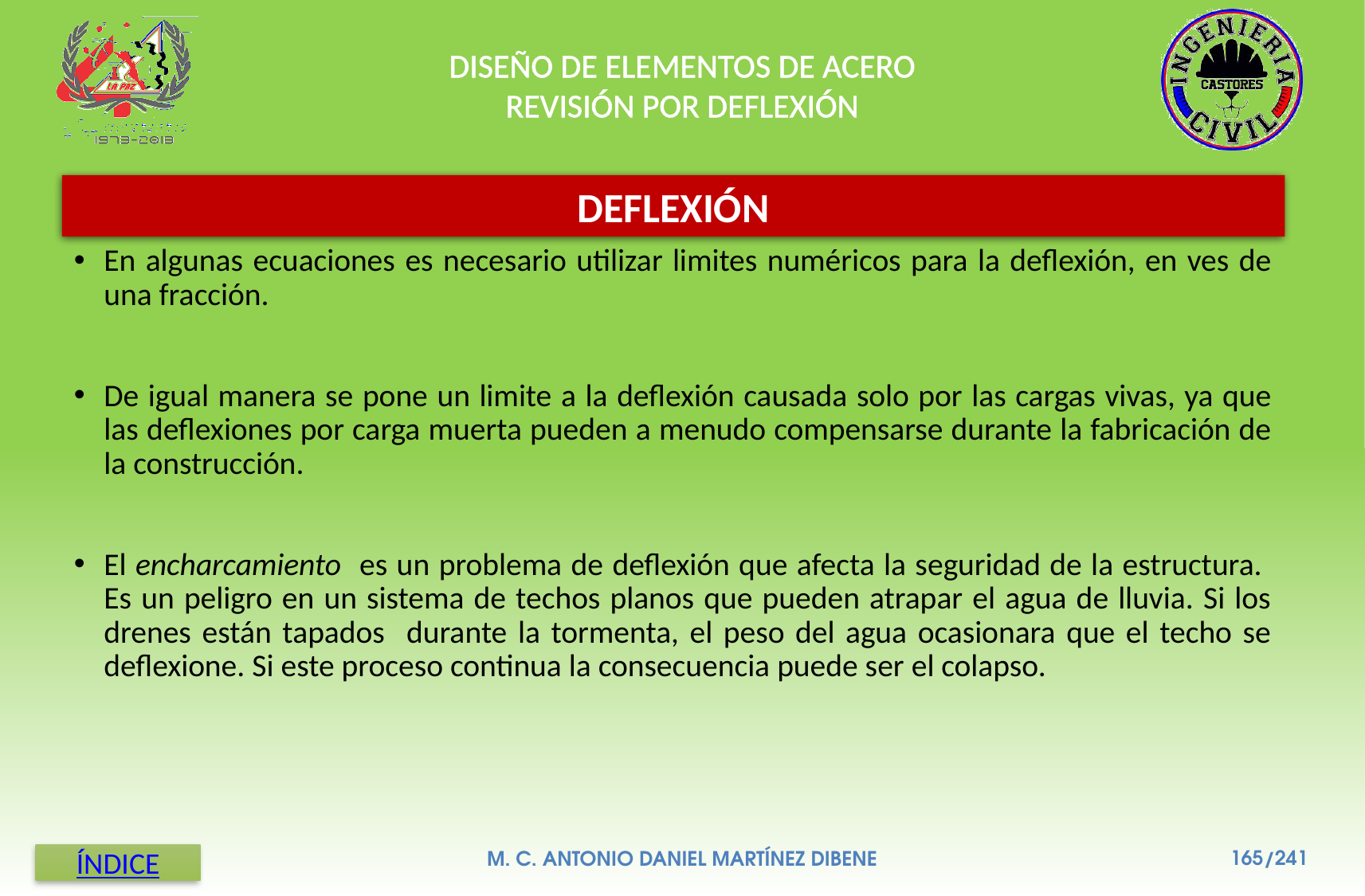

DISEÑO DE ELEMENTOS DE ACERO
REVISIÓN POR DEFLEXIÓN
DEFLEXIÓN
En algunas ecuaciones es necesario utilizar limites numéricos para la deflexión, en ves de una fracción.

De igual manera se pone un limite a la deflexión causada solo por las cargas vivas, ya que las deflexiones por carga muerta pueden a menudo compensarse durante la fabricación de la construcción.

El encharcamiento  es un problema de deflexión que afecta la seguridad de la estructura.  Es un peligro en un sistema de techos planos que pueden atrapar el agua de lluvia. Si los drenes están tapados  durante la tormenta, el peso del agua ocasionara que el techo se deflexione. Si este proceso continua la consecuencia puede ser el colapso.
M. C. ANTONIO DANIEL MARTÍNEZ DIBENE
ÍNDICE